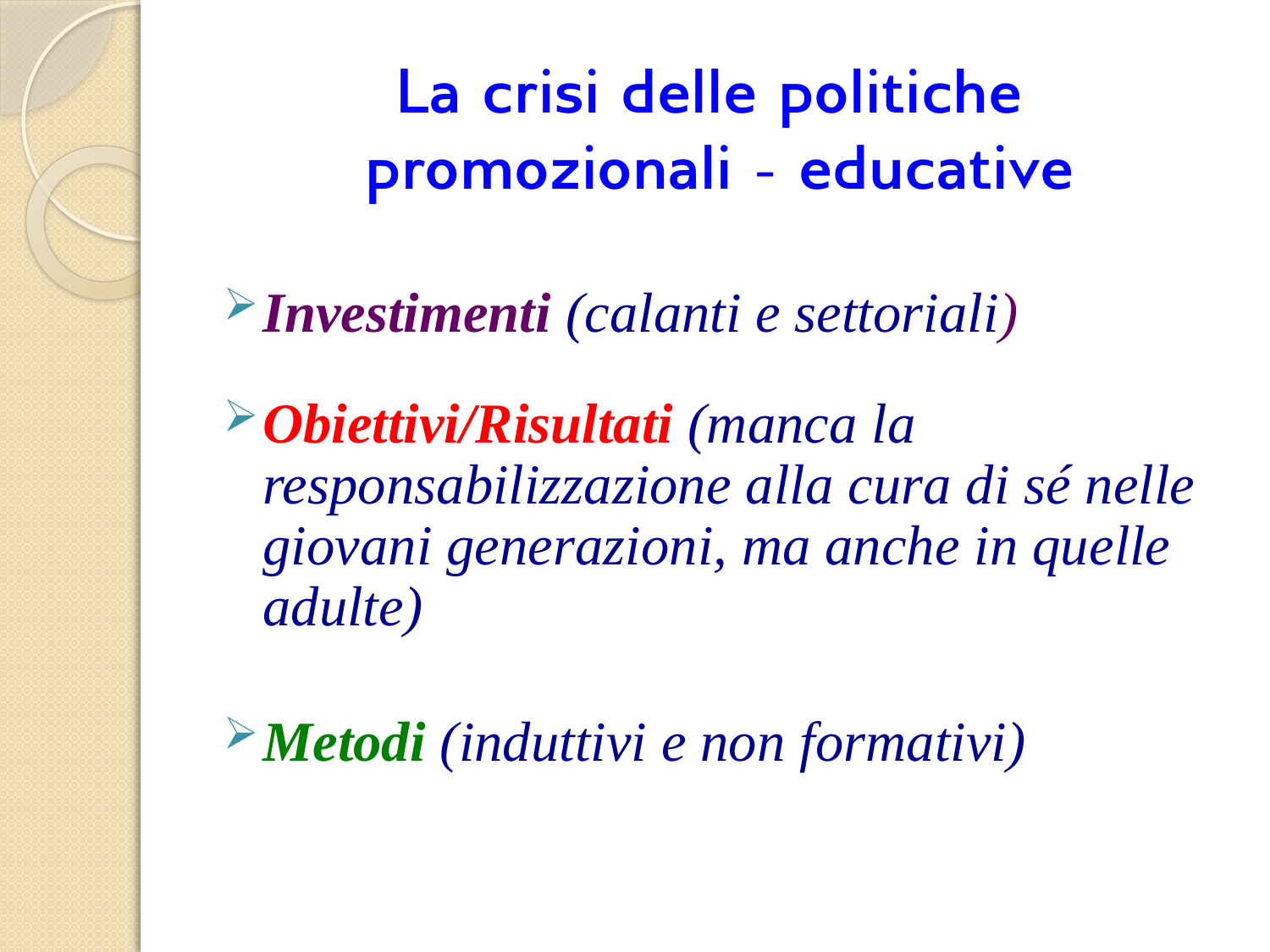

# La crisi delle politiche promozionali - educative
Investimenti (calanti e settoriali)

Obiettivi/Risultati (manca la responsabilizzazione alla cura di sé nelle giovani generazioni, ma anche in quelle adulte)

Metodi (induttivi e non formativi)